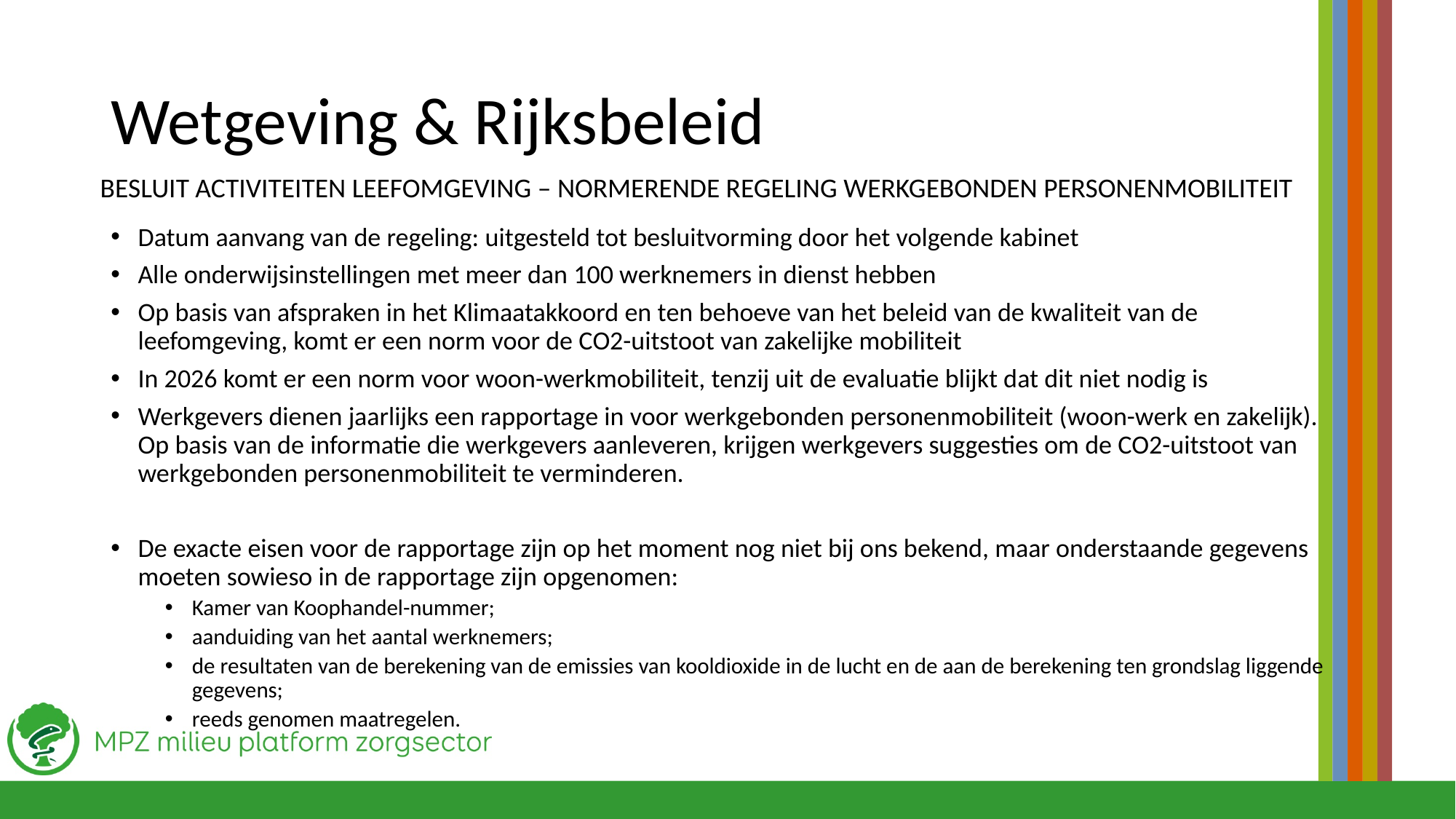

# Wetgeving & Rijksbeleid
BESLUIT ACTIVITEITEN LEEFOMGEVING – NORMERENDE REGELING WERKGEBONDEN PERSONENMOBILITEIT
Datum aanvang van de regeling: uitgesteld tot besluitvorming door het volgende kabinet
Alle onderwijsinstellingen met meer dan 100 werknemers in dienst hebben
Op basis van afspraken in het Klimaatakkoord en ten behoeve van het beleid van de kwaliteit van de leefomgeving, komt er een norm voor de CO2-uitstoot van zakelijke mobiliteit
In 2026 komt er een norm voor woon-werkmobiliteit, tenzij uit de evaluatie blijkt dat dit niet nodig is
Werkgevers dienen jaarlijks een rapportage in voor werkgebonden personenmobiliteit (woon-werk en zakelijk). Op basis van de informatie die werkgevers aanleveren, krijgen werkgevers suggesties om de CO2-uitstoot van werkgebonden personenmobiliteit te verminderen.

De exacte eisen voor de rapportage zijn op het moment nog niet bij ons bekend, maar onderstaande gegevens moeten sowieso in de rapportage zijn opgenomen:
Kamer van Koophandel-nummer;
aanduiding van het aantal werknemers;
de resultaten van de berekening van de emissies van kooldioxide in de lucht en de aan de berekening ten grondslag liggende gegevens;
reeds genomen maatregelen.